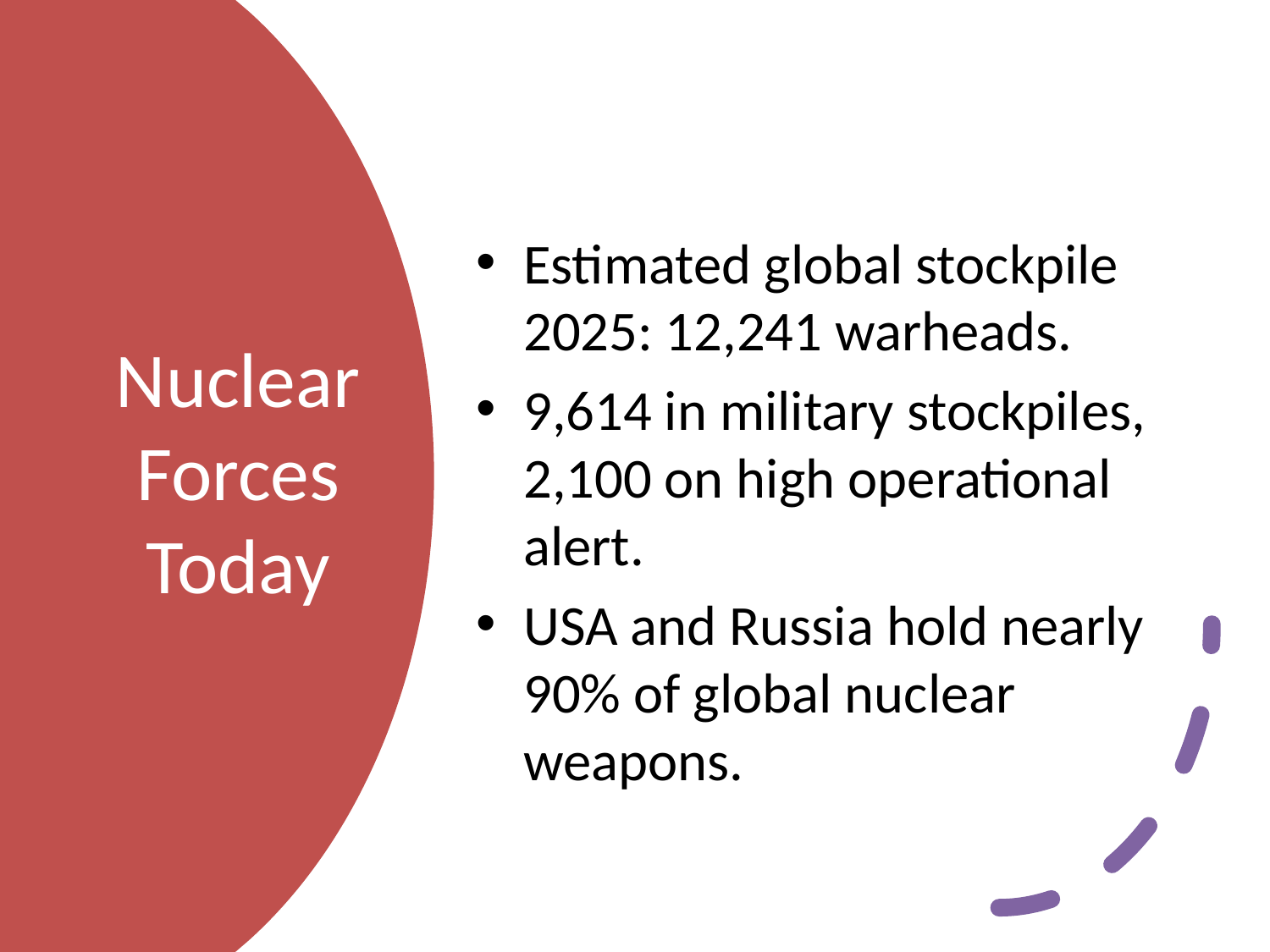

Estimated global stockpile 2025: 12,241 warheads.
9,614 in military stockpiles, 2,100 on high operational alert.
USA and Russia hold nearly 90% of global nuclear weapons.
# Nuclear Forces Today